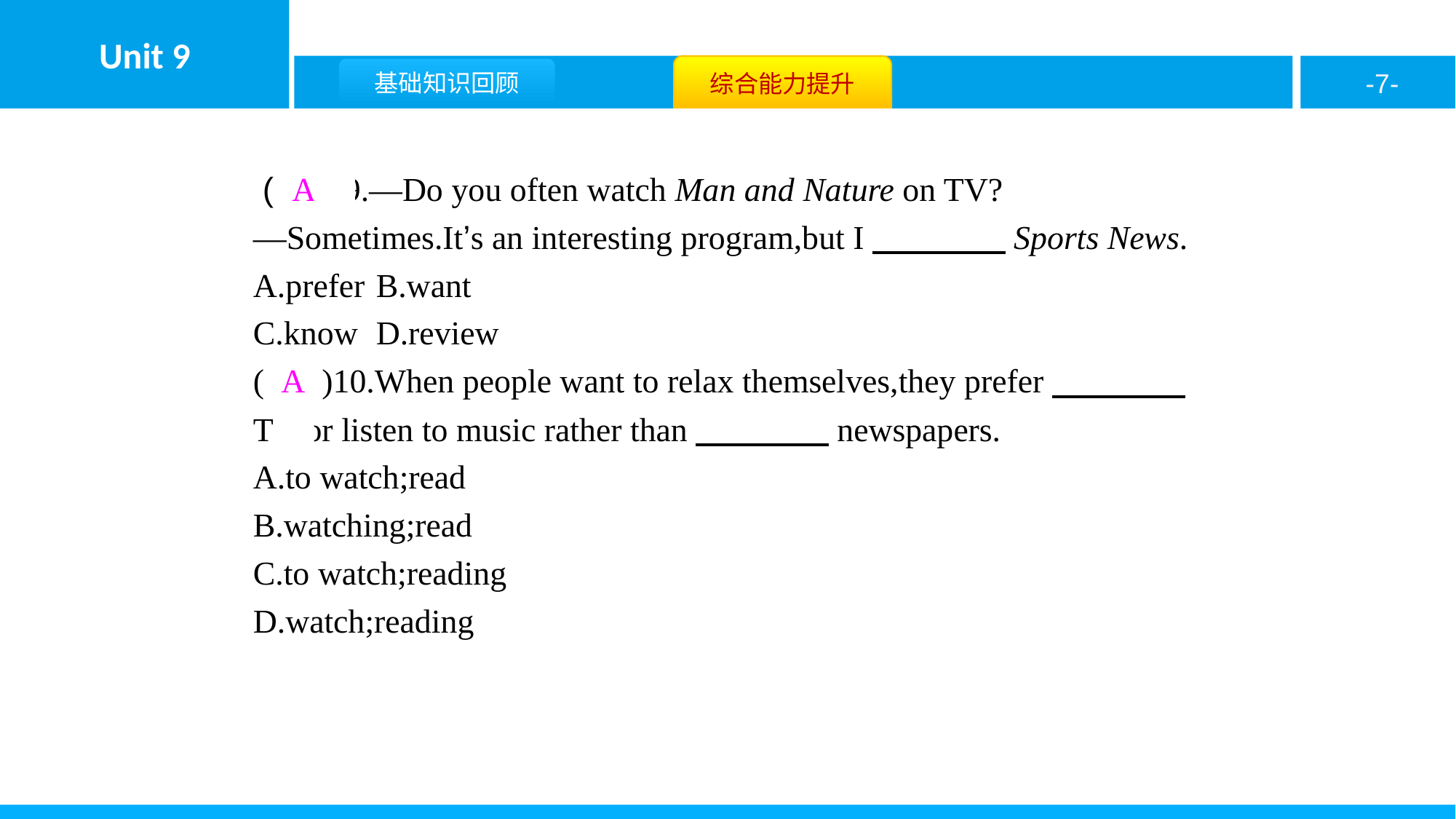

(  A  )9.—Do you often watch Man and Nature on TV?
—Sometimes.It’s an interesting program,but I　　　　Sports News.
A.prefer	B.want
C.know	D.review
(  A  )10.When people want to relax themselves,they prefer　　　　TV or listen to music rather than　　　　newspapers.
A.to watch;read
B.watching;read
C.to watch;reading
D.watch;reading